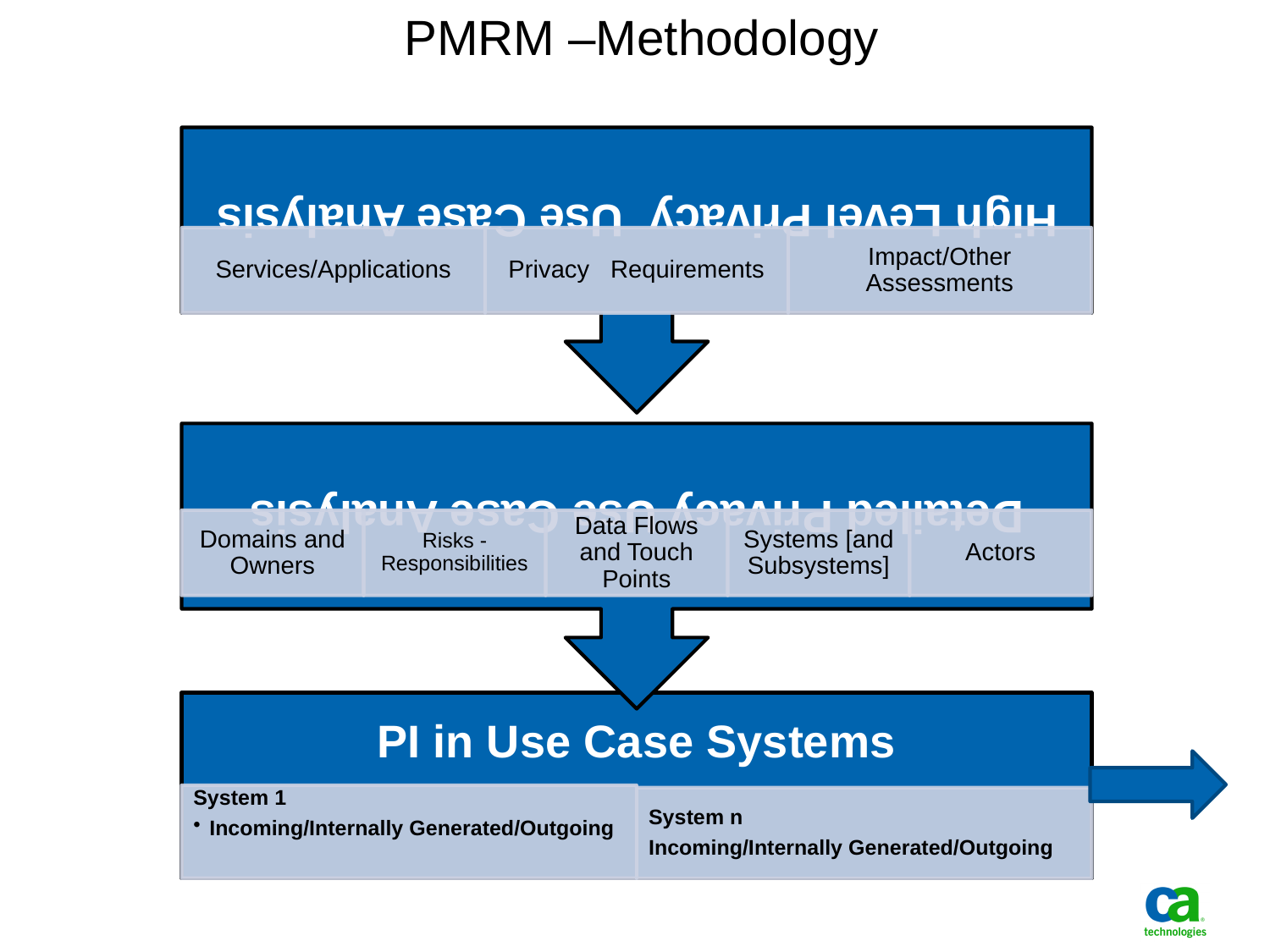

PMRM –Methodology
PI in Use Case Systems
System 1
Incoming/Internally Generated/Outgoing
System n
Incoming/Internally Generated/Outgoing
Detailed Privacy Use Case Analysis
Domains and Owners
Risks - Responsibilities
Data Flows and Touch Points
Systems [and Subsystems]
Actors
High Level Privacy  Use Case Analysis
Services/Applications
Privacy   Requirements
Impact/Other Assessments